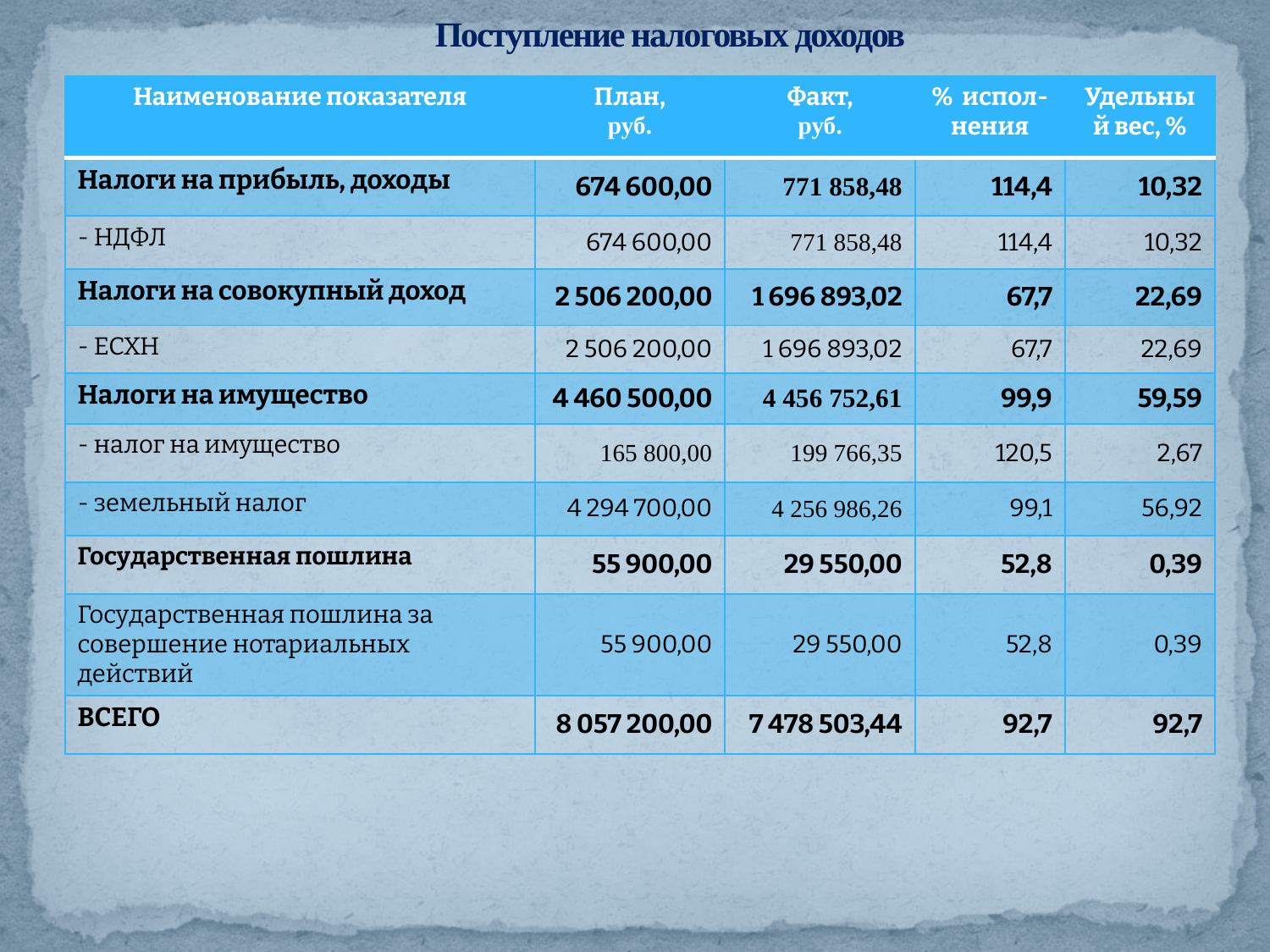

# Поступление налоговых доходов
| Наименование показателя | План, руб. | Факт, руб. | % испол-нения | Удельный вес, % |
| --- | --- | --- | --- | --- |
| Налоги на прибыль, доходы | 674 600,00 | 771 858,48 | 114,4 | 10,32 |
| - НДФЛ | 674 600,00 | 771 858,48 | 114,4 | 10,32 |
| Налоги на совокупный доход | 2 506 200,00 | 1 696 893,02 | 67,7 | 22,69 |
| - ЕСХН | 2 506 200,00 | 1 696 893,02 | 67,7 | 22,69 |
| Налоги на имущество | 4 460 500,00 | 4 456 752,61 | 99,9 | 59,59 |
| - налог на имущество | 165 800,00 | 199 766,35 | 120,5 | 2,67 |
| - земельный налог | 4 294 700,00 | 4 256 986,26 | 99,1 | 56,92 |
| Государственная пошлина | 55 900,00 | 29 550,00 | 52,8 | 0,39 |
| Государственная пошлина за совершение нотариальных действий | 55 900,00 | 29 550,00 | 52,8 | 0,39 |
| ВСЕГО | 8 057 200,00 | 7 478 503,44 | 92,7 | 92,7 |